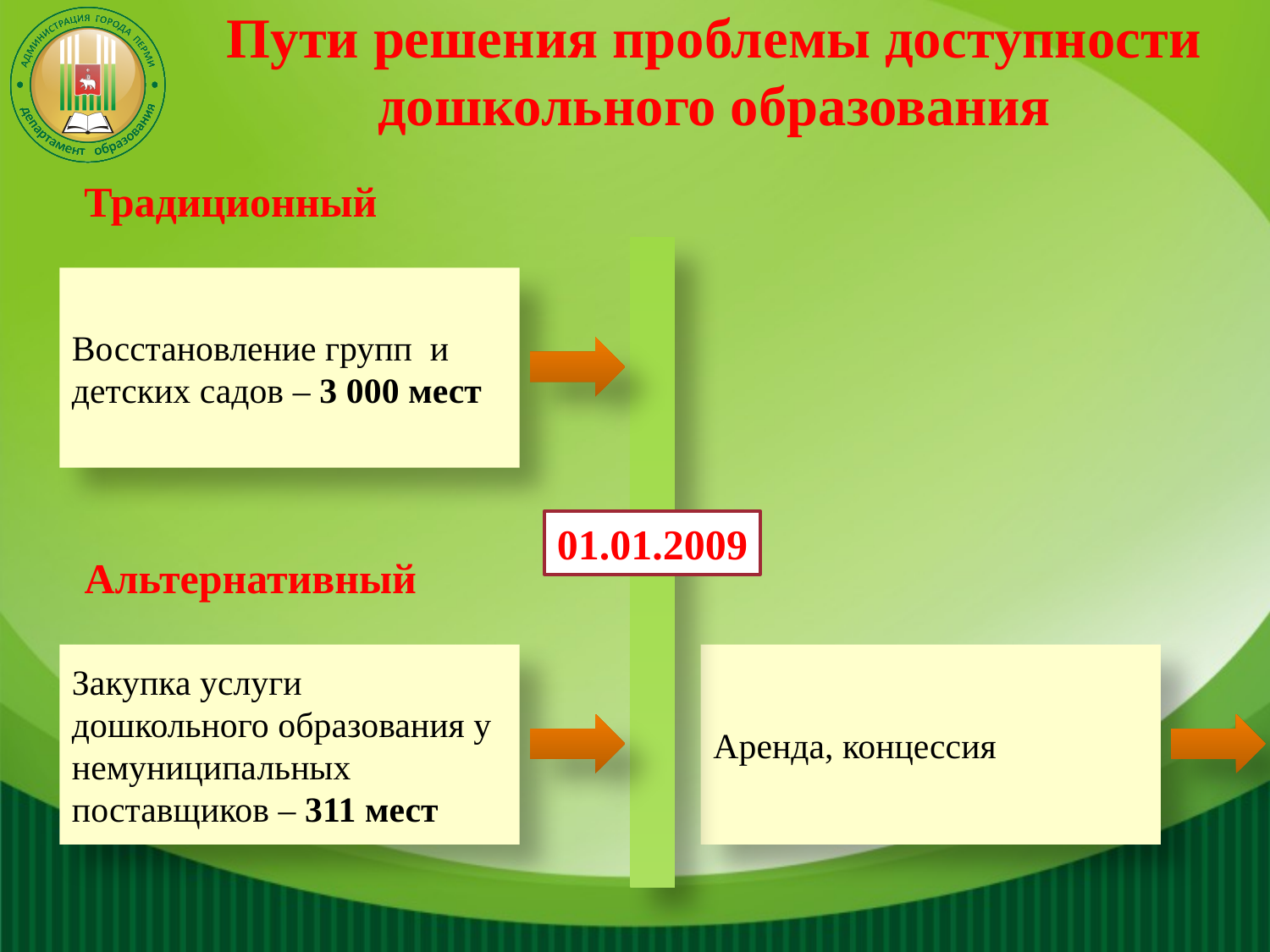

Пути решения проблемы доступности дошкольного образования
Традиционный

Восстановление групп  и детских садов – 3 000 мест

01.01.2009
Альтернативный
Закупка услуги дошкольного образования у немуниципальных поставщиков – 311 мест
Аренда, концессия